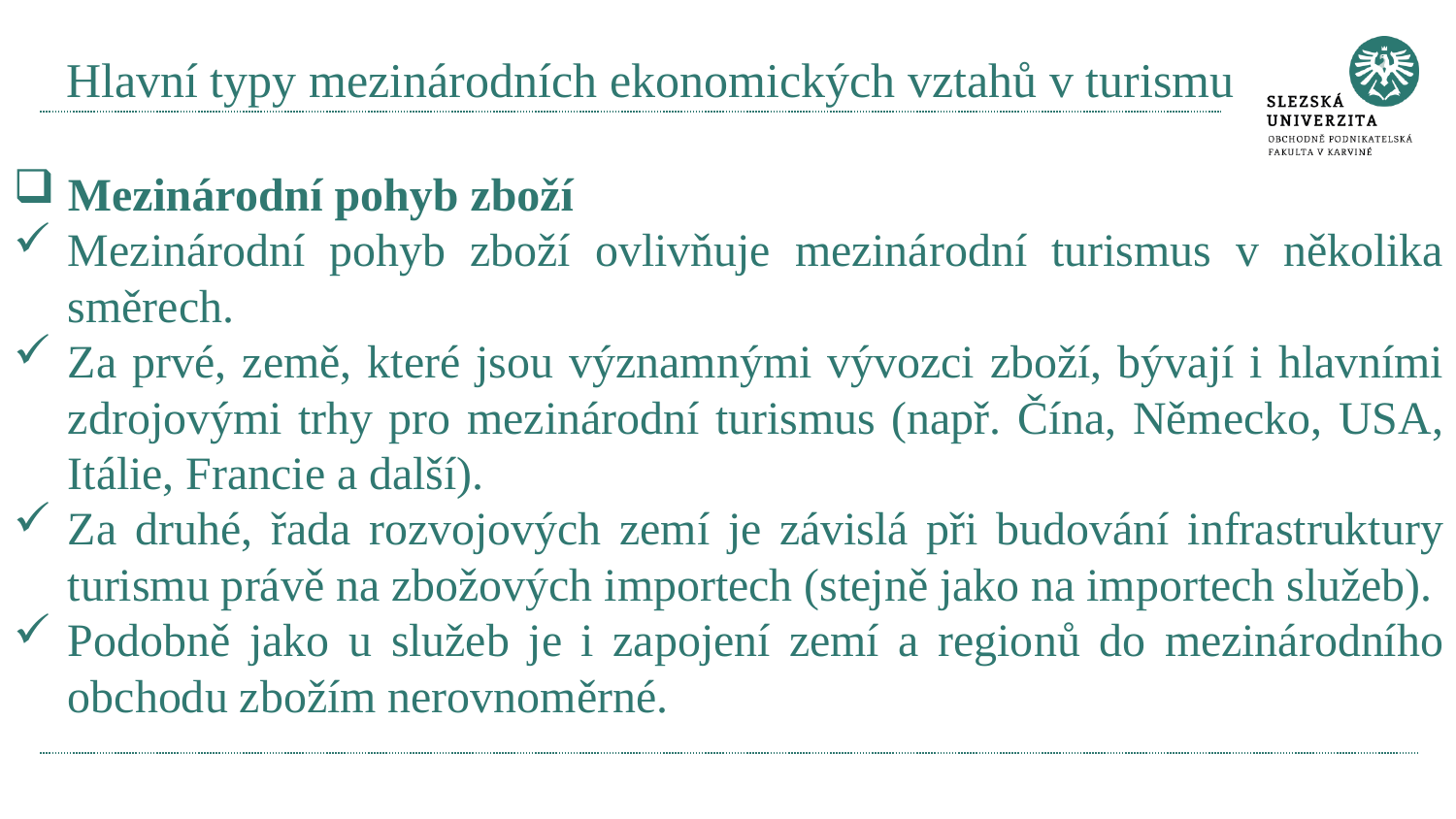

# Hlavní typy mezinárodních ekonomických vztahů v turismu
Mezinárodní pohyb zboží
Mezinárodní pohyb zboží ovlivňuje mezinárodní turismus v několika směrech.
Za prvé, země, které jsou významnými vývozci zboží, bývají i hlavními zdrojovými trhy pro mezinárodní turismus (např. Čína, Německo, USA, Itálie, Francie a další).
Za druhé, řada rozvojových zemí je závislá při budování infrastruktury turismu právě na zbožových importech (stejně jako na importech služeb).
Podobně jako u služeb je i zapojení zemí a regionů do mezinárodního obchodu zbožím nerovnoměrné.